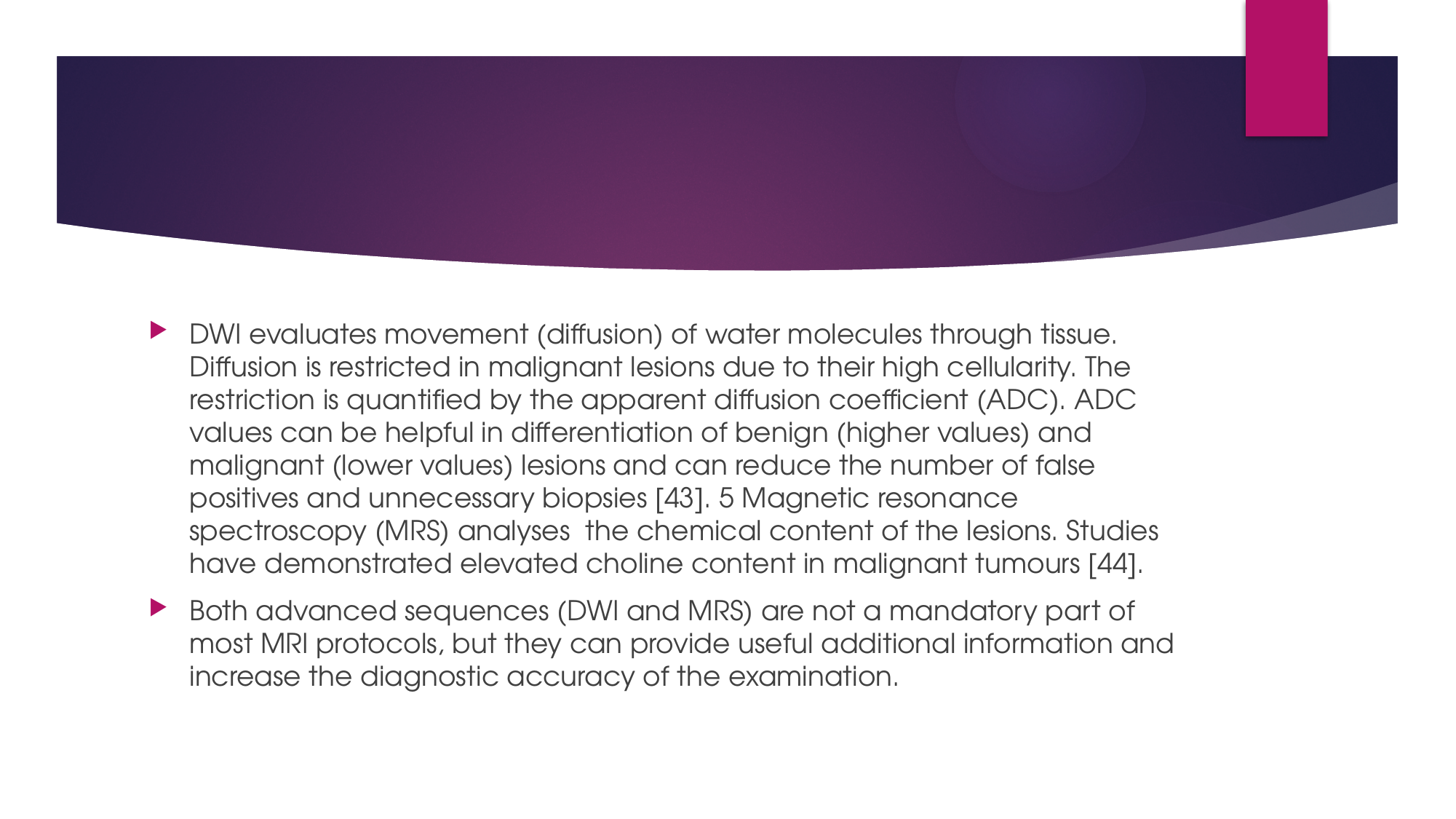

#
DWI evaluates movement (diffusion) of water molecules through tissue. Diffusion is restricted in malignant lesions due to their high cellularity. The restriction is quantified by the apparent diffusion coefficient (ADC). ADC values can be helpful in differentiation of benign (higher values) and malignant (lower values) lesions and can reduce the number of false positives and unnecessary biopsies [43]. 5 Magnetic resonance spectroscopy (MRS) analyses  the chemical content of the lesions. Studies have demonstrated elevated choline content in malignant tumours [44].
Both advanced sequences (DWI and MRS) are not a mandatory part of most MRI protocols, but they can provide useful additional information and increase the diagnostic accuracy of the examination.